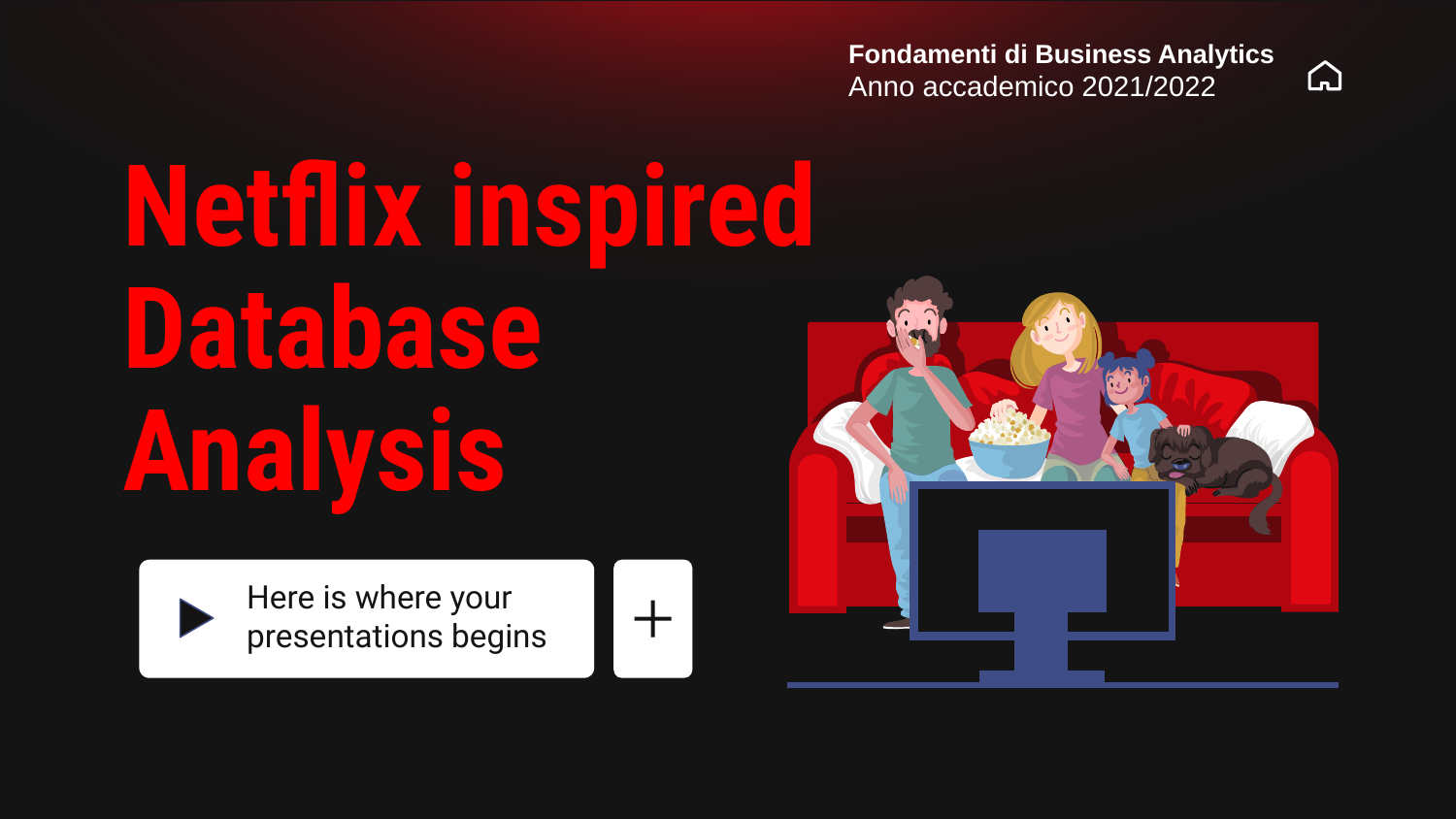

Fondamenti di Business Analytics
Anno accademico 2021/2022

# Netflix inspired Database Analysis

Here is where your presentations begins